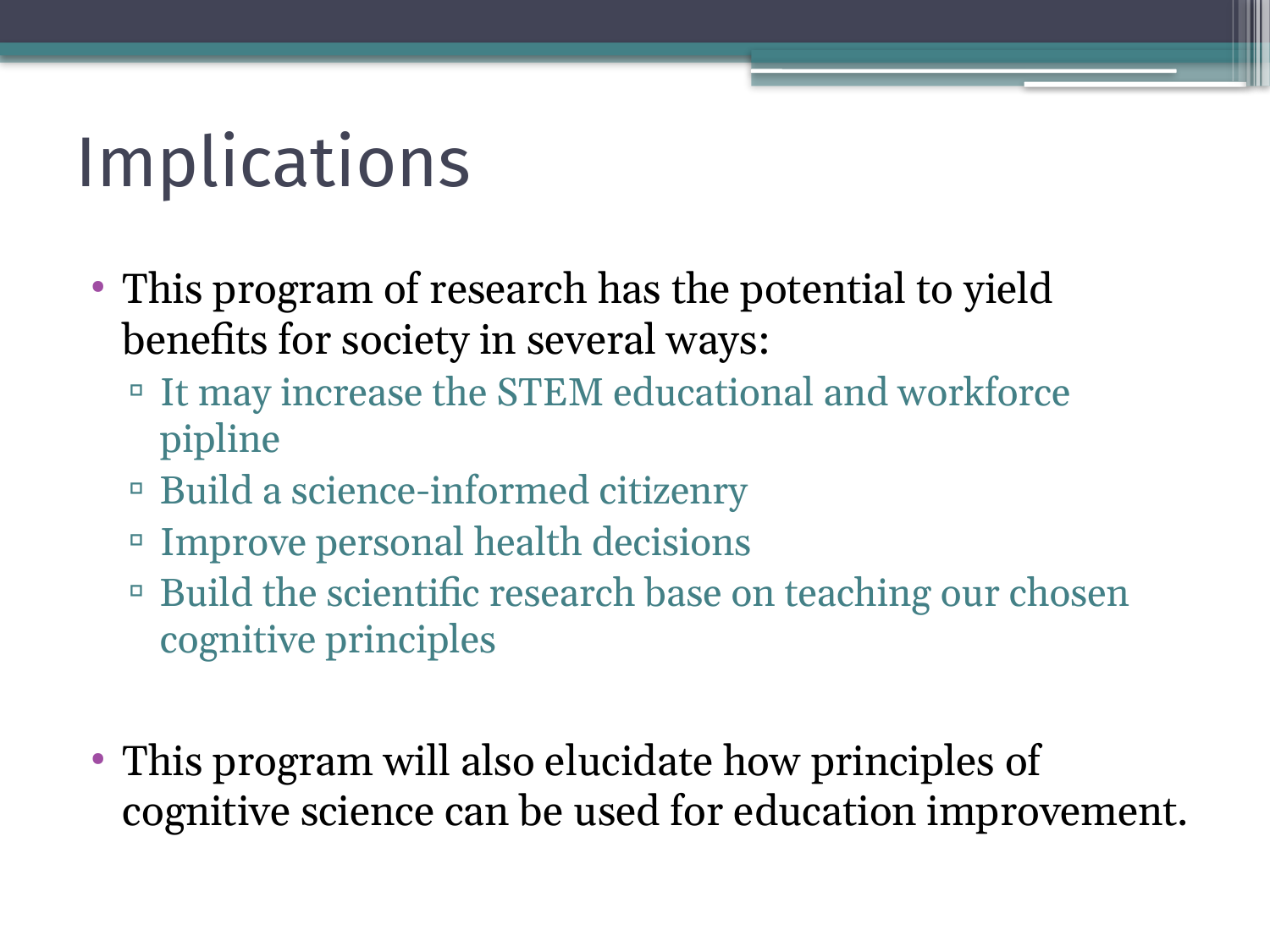

# Implications
This program of research has the potential to yield benefits for society in several ways:
It may increase the STEM educational and workforce pipline
Build a science-informed citizenry
Improve personal health decisions
Build the scientific research base on teaching our chosen cognitive principles

This program will also elucidate how principles of cognitive science can be used for education improvement.